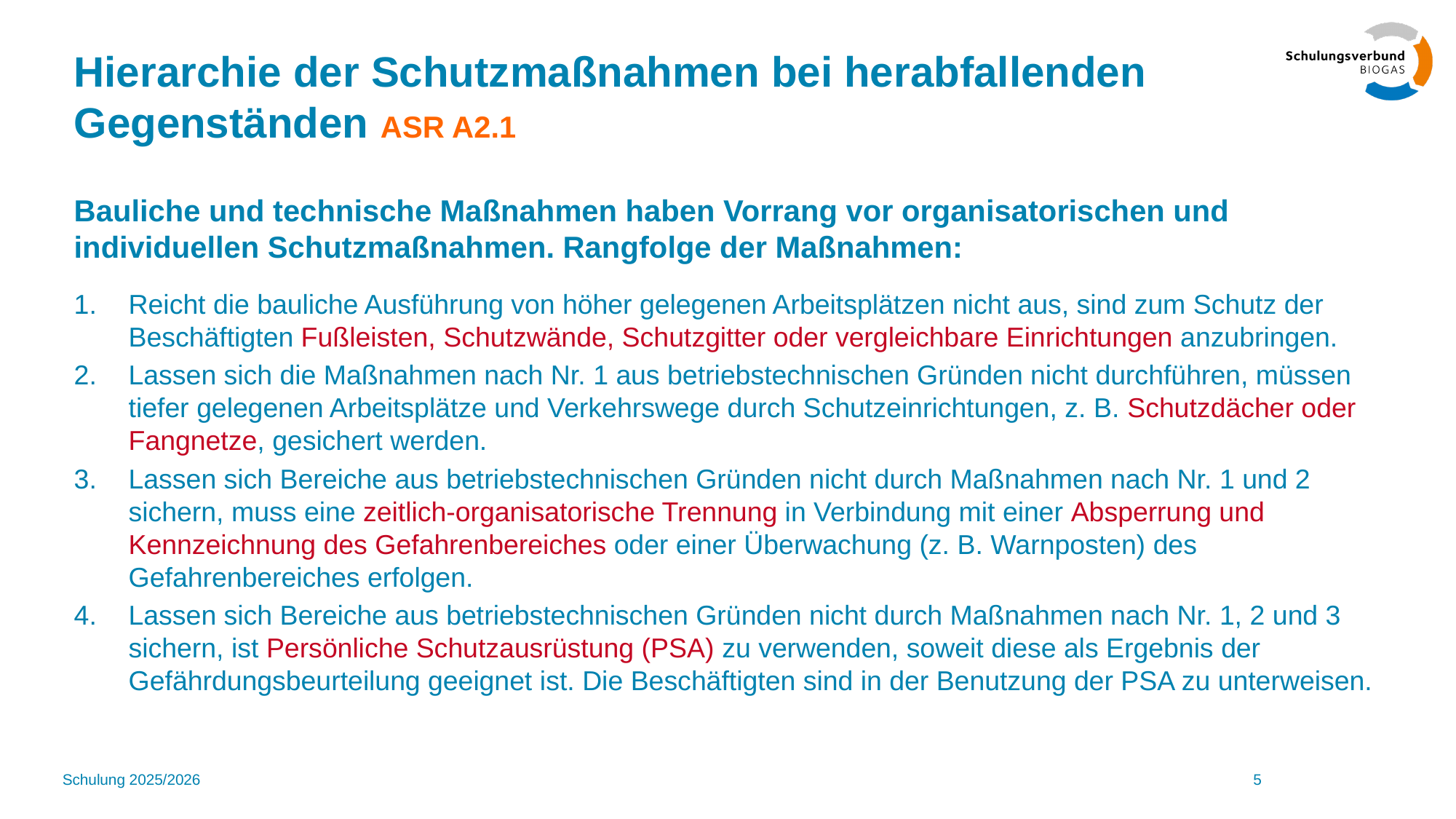

# Hierarchie der Schutzmaßnahmen bei herabfallenden Gegenständen ASR A2.1
Bauliche und technische Maßnahmen haben Vorrang vor organisatorischen und individuellen Schutzmaßnahmen. Rangfolge der Maßnahmen:

Reicht die bauliche Ausführung von höher gelegenen Arbeitsplätzen nicht aus, sind zum Schutz der Beschäftigten Fußleisten, Schutzwände, Schutzgitter oder vergleichbare Einrichtungen anzubringen.
Lassen sich die Maßnahmen nach Nr. 1 aus betriebstechnischen Gründen nicht durchführen, müssen tiefer gelegenen Arbeitsplätze und Verkehrswege durch Schutzeinrichtungen, z. B. Schutzdächer oder Fangnetze, gesichert werden.
Lassen sich Bereiche aus betriebstechnischen Gründen nicht durch Maßnahmen nach Nr. 1 und 2 sichern, muss eine zeitlich-organisatorische Trennung in Verbindung mit einer Absperrung und Kennzeichnung des Gefahrenbereiches oder einer Überwachung (z. B. Warnposten) des Gefahrenbereiches erfolgen.
Lassen sich Bereiche aus betriebstechnischen Gründen nicht durch Maßnahmen nach Nr. 1, 2 und 3 sichern, ist Persönliche Schutzausrüstung (PSA) zu verwenden, soweit diese als Ergebnis der Gefährdungsbeurteilung geeignet ist. Die Beschäftigten sind in der Benutzung der PSA zu unterweisen.
Schulung 2025/2026
5